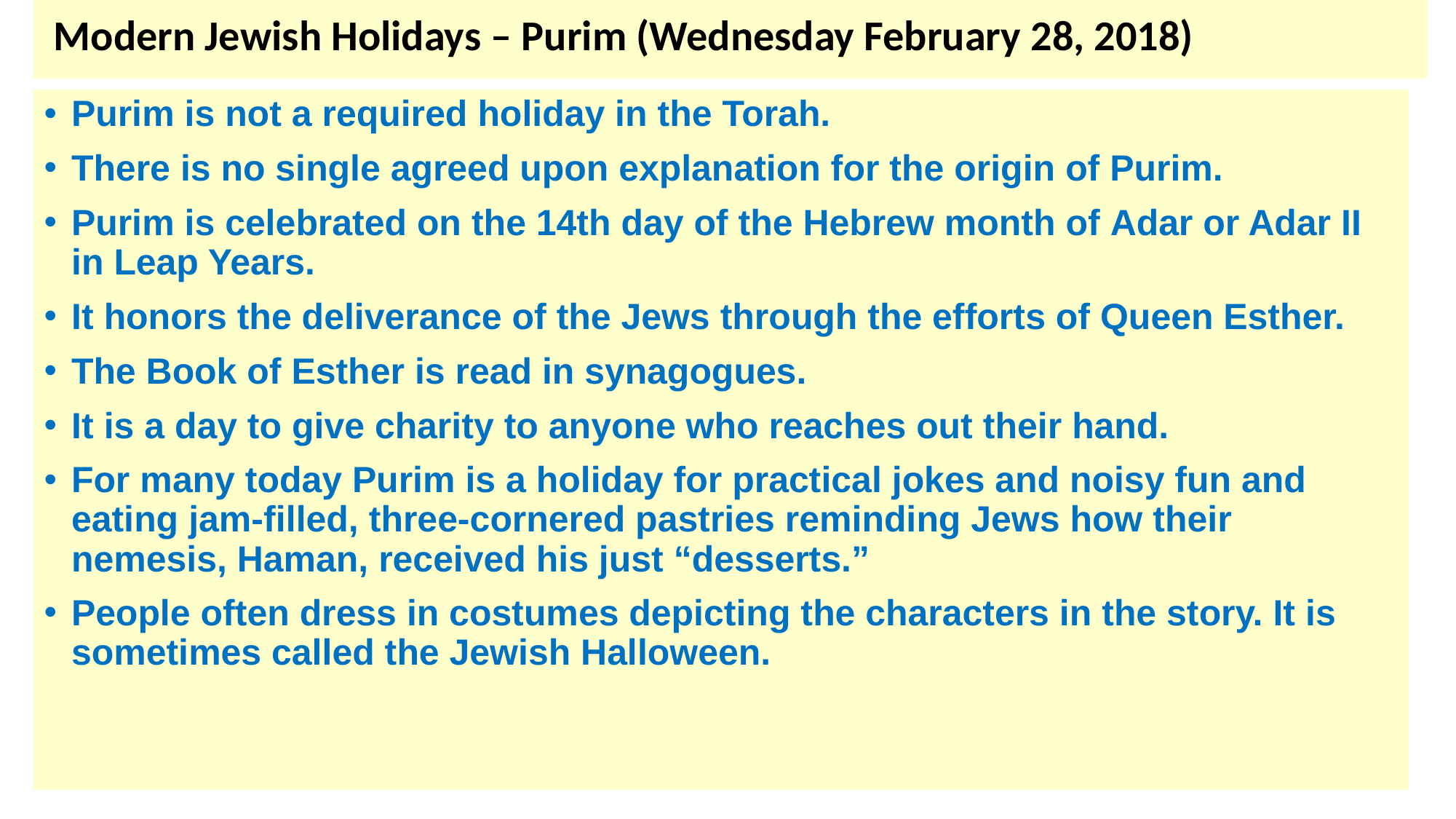

# Modern Jewish Holidays – Purim (Wednesday February 28, 2018)
Purim is not a required holiday in the Torah.
There is no single agreed upon explanation for the origin of Purim.
Purim is celebrated on the 14th day of the Hebrew month of Adar or Adar II in Leap Years.
It honors the deliverance of the Jews through the efforts of Queen Esther.
The Book of Esther is read in synagogues.
It is a day to give charity to anyone who reaches out their hand.
For many today Purim is a holiday for practical jokes and noisy fun and eating jam-filled, three-cornered pastries reminding Jews how their nemesis, Haman, received his just “desserts.”
People often dress in costumes depicting the characters in the story. It is sometimes called the Jewish Halloween.